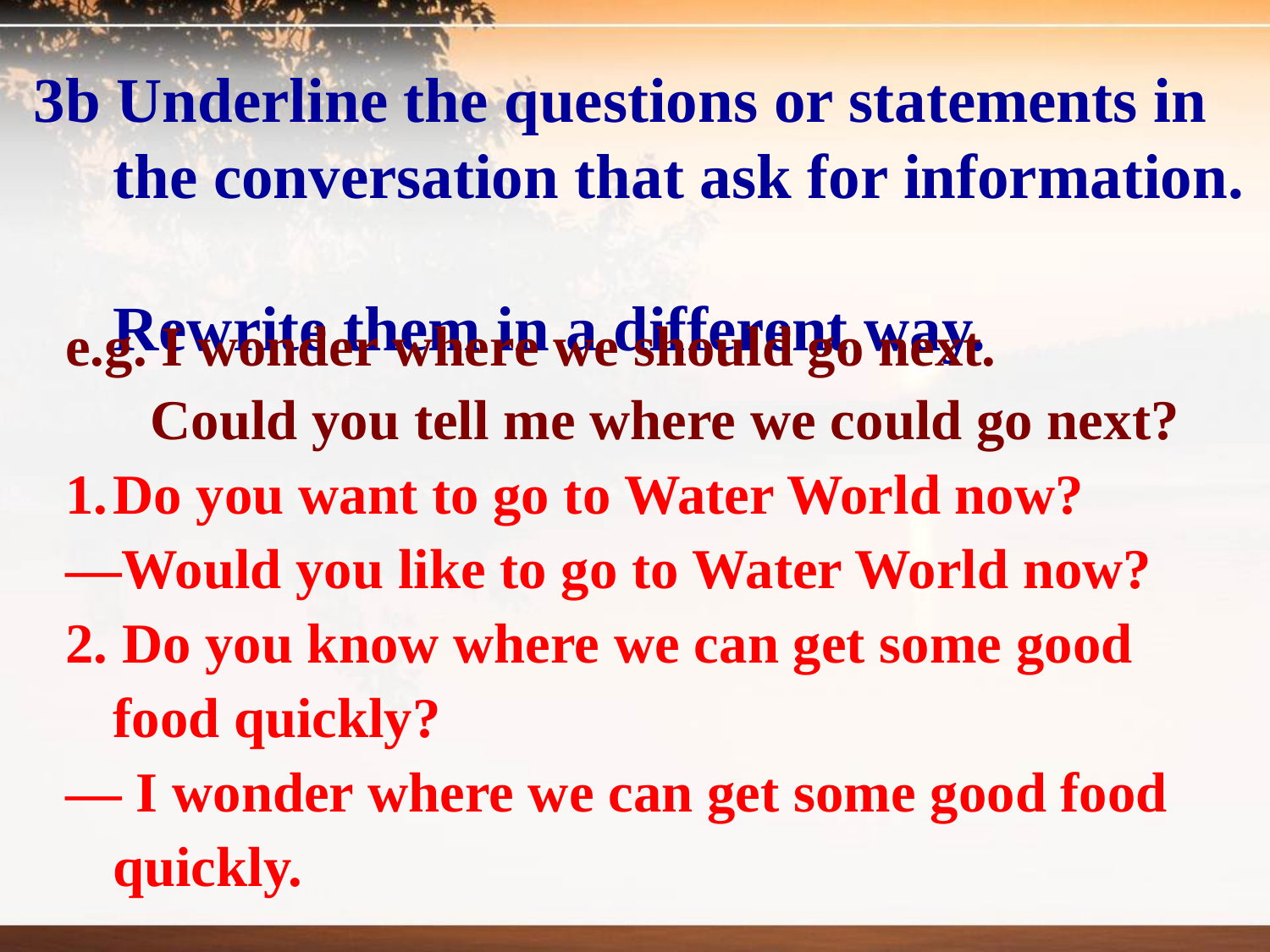

3b Underline the questions or statements in
     the conversation that ask for information.
     Rewrite them in a different way.
e.g. I wonder where we should go next.
      Could you tell me where we could go next?
Do you want to go to Water World now?
—Would you like to go to Water World now?
2. Do you know where we can get some good food quickly?
— I wonder where we can get some good food quickly.